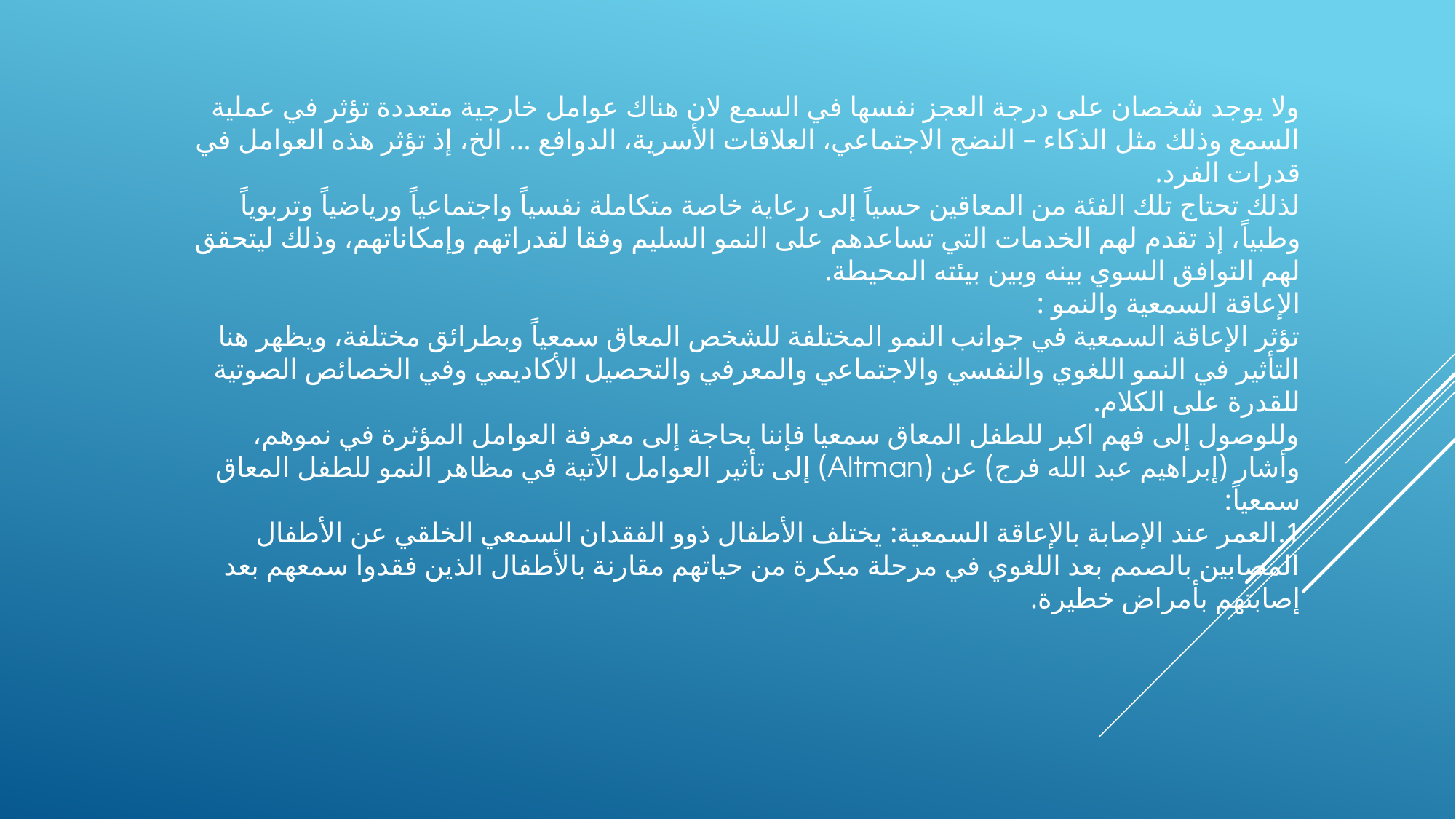

ولا يوجد شخصان على درجة العجز نفسها في السمع لان هناك عوامل خارجية متعددة تؤثر في عملية السمع وذلك مثل الذكاء – النضج الاجتماعي، العلاقات الأسرية، الدوافع ... الخ، إذ تؤثر هذه العوامل في قدرات الفرد.
لذلك تحتاج تلك الفئة من المعاقين حسياً إلى رعاية خاصة متكاملة نفسياً واجتماعياً ورياضياً وتربوياً وطبياً، إذ تقدم لهم الخدمات التي تساعدهم على النمو السليم وفقا لقدراتهم وإمكاناتهم، وذلك ليتحقق لهم التوافق السوي بينه وبين بيئته المحيطة.
الإعاقة السمعية والنمو :
تؤثر الإعاقة السمعية في جوانب النمو المختلفة للشخص المعاق سمعياً وبطرائق مختلفة، ويظهر هنا التأثير في النمو اللغوي والنفسي والاجتماعي والمعرفي والتحصيل الأكاديمي وفي الخصائص الصوتية للقدرة على الكلام.
وللوصول إلى فهم اكبر للطفل المعاق سمعيا فإننا بحاجة إلى معرفة العوامل المؤثرة في نموهم، وأشار (إبراهيم عبد الله فرج) عن (Altman) إلى تأثير العوامل الآتية في مظاهر النمو للطفل المعاق سمعياً:
1.	العمر عند الإصابة بالإعاقة السمعية: يختلف الأطفال ذوو الفقدان السمعي الخلقي عن الأطفال المصابين بالصمم بعد اللغوي في مرحلة مبكرة من حياتهم مقارنة بالأطفال الذين فقدوا سمعهم بعد إصابتهم بأمراض خطيرة.